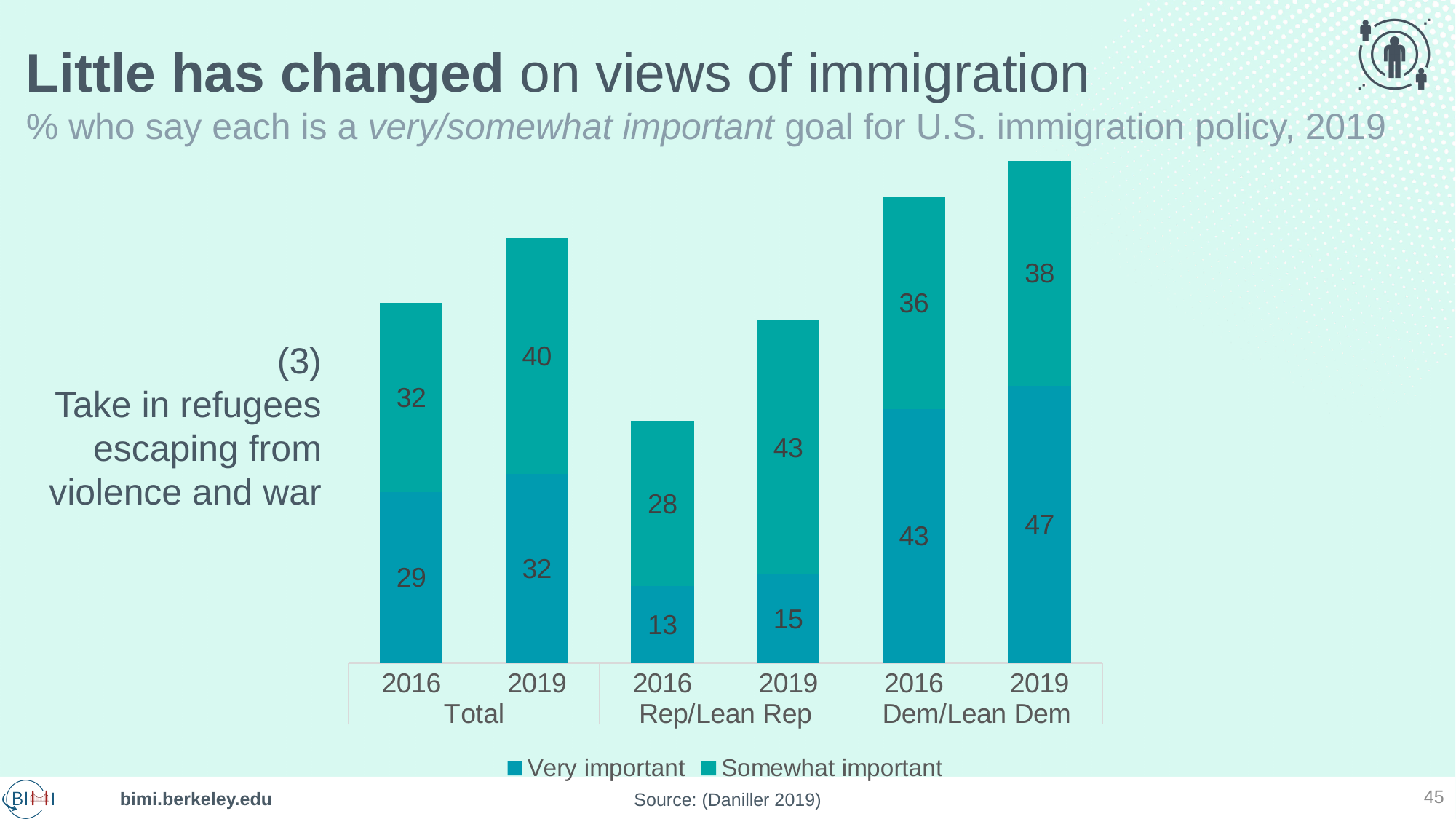

# Little has changed on views of immigration % who say each is a very/somewhat important goal for U.S. immigration policy, 2019

### Chart

| Category | Very important | Somewhat important |
|---|---|---|
| 2016 | 29.0 | 32.0 |
| 2019 | 32.0 | 40.0 |
| 2016 | 13.0 | 28.0 |
| 2019 | 15.0 | 43.0 |
| 2016 | 43.0 | 36.0 |
| 2019 | 47.0 | 38.0 |
(3)
Take in refugees escaping from violence and war
45
Source: (Daniller 2019)